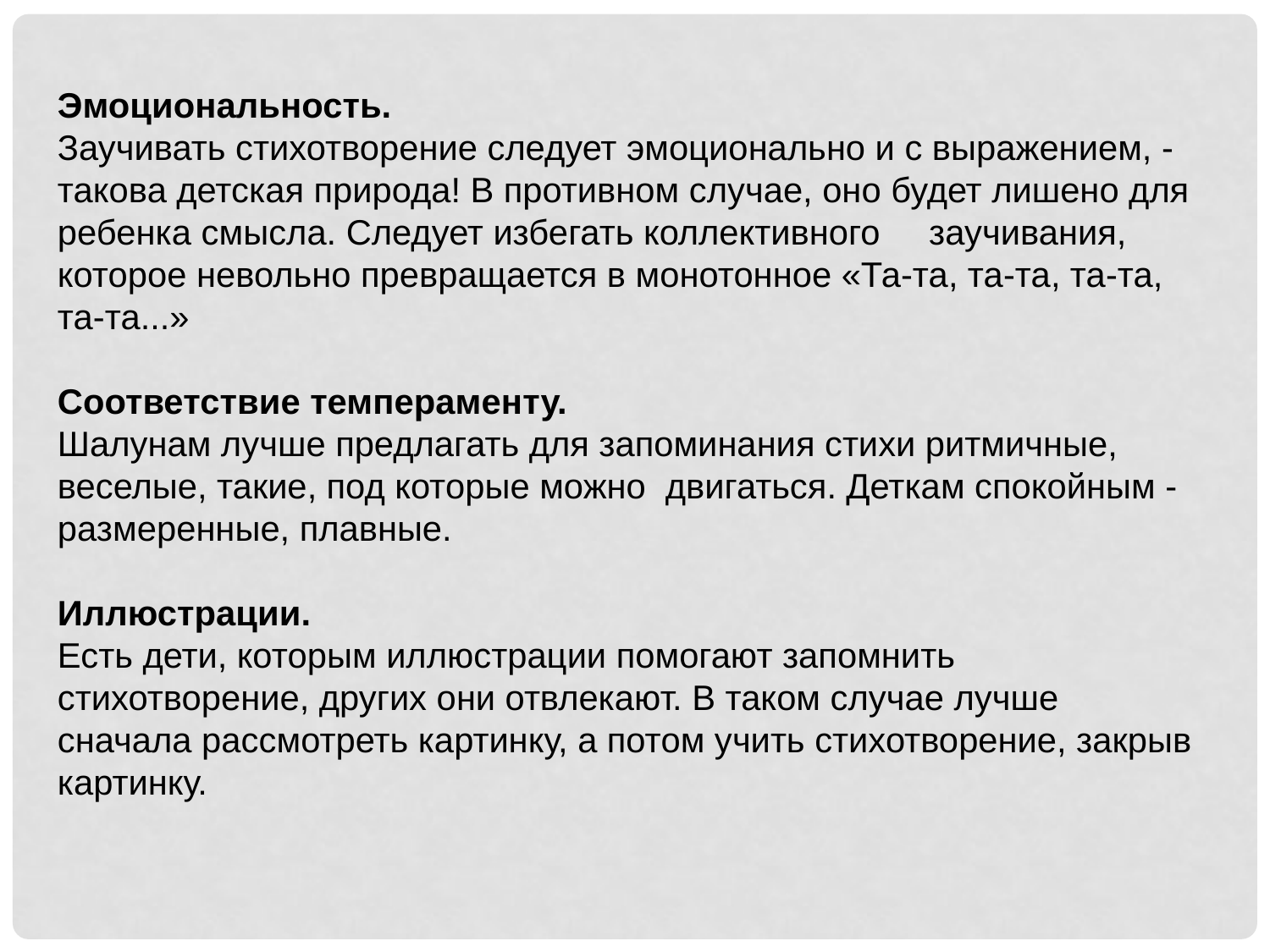

Эмоциональность.
Заучивать стихотворение следует эмоционально и с выражением, - такова детская природа! В противном случае, оно будет лишено для ребенка смысла. Следует избегать коллективного     заучивания, которое невольно превращается в монотонное «Та-та, та-та, та-та, та-та...»

Соответствие темпераменту.
Шалунам лучше предлагать для запоминания стихи ритмичные, веселые, такие, под которые можно  двигаться. Деткам спокойным - размеренные, плавные.

Иллюстрации.
Есть дети, которым иллюстрации помогают запомнить стихотворение, других они отвлекают. В таком случае лучше сначала рассмотреть картинку, а потом учить стихотворение, закрыв картинку.